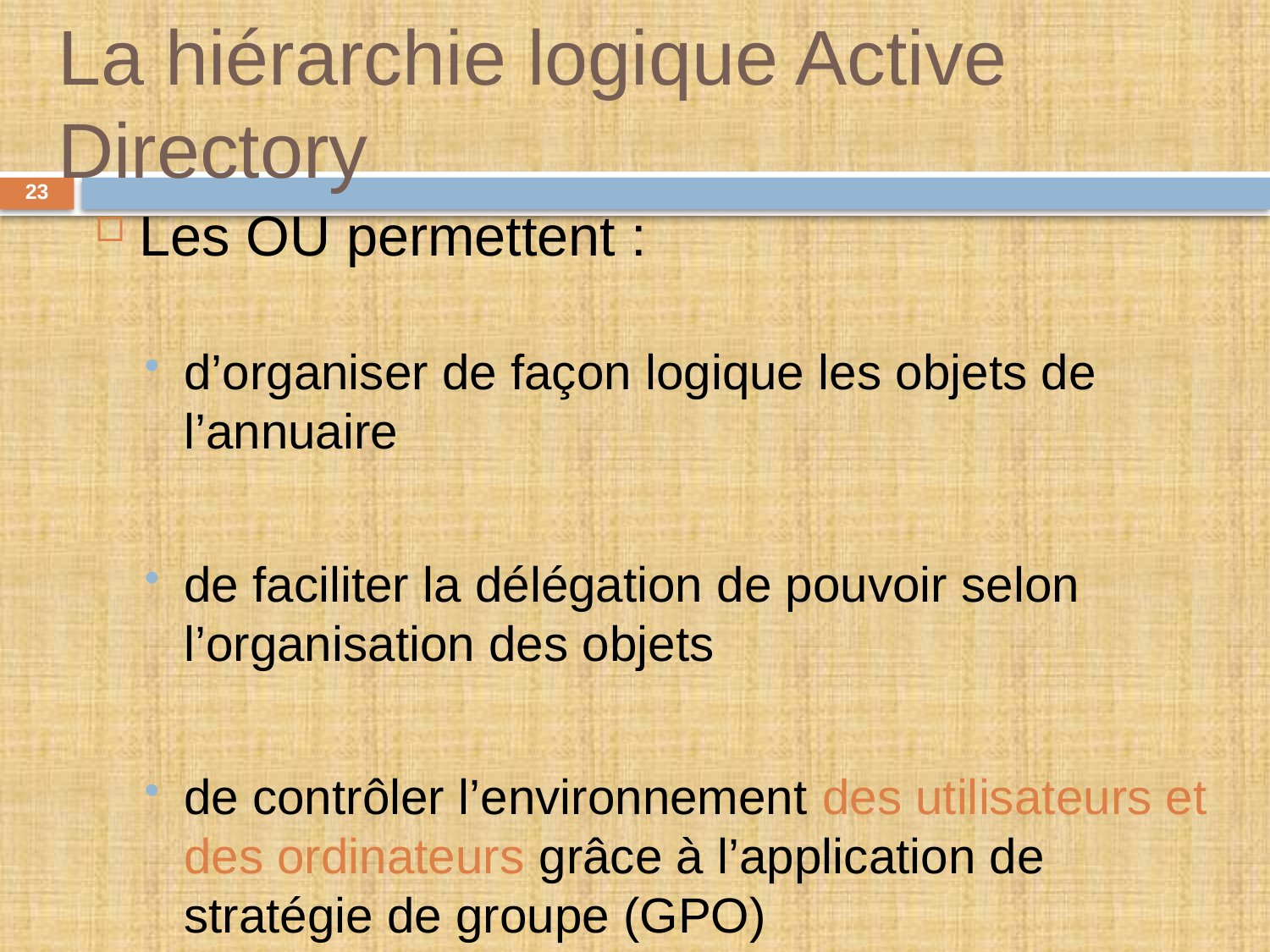

# La hiérarchie logique Active Directory
23
Les OU permettent :

d’organiser de façon logique les objets de l’annuaire

de faciliter la délégation de pouvoir selon l’organisation des objets

de contrôler l’environnement des utilisateurs et des ordinateurs grâce à l’application de stratégie de groupe (GPO)